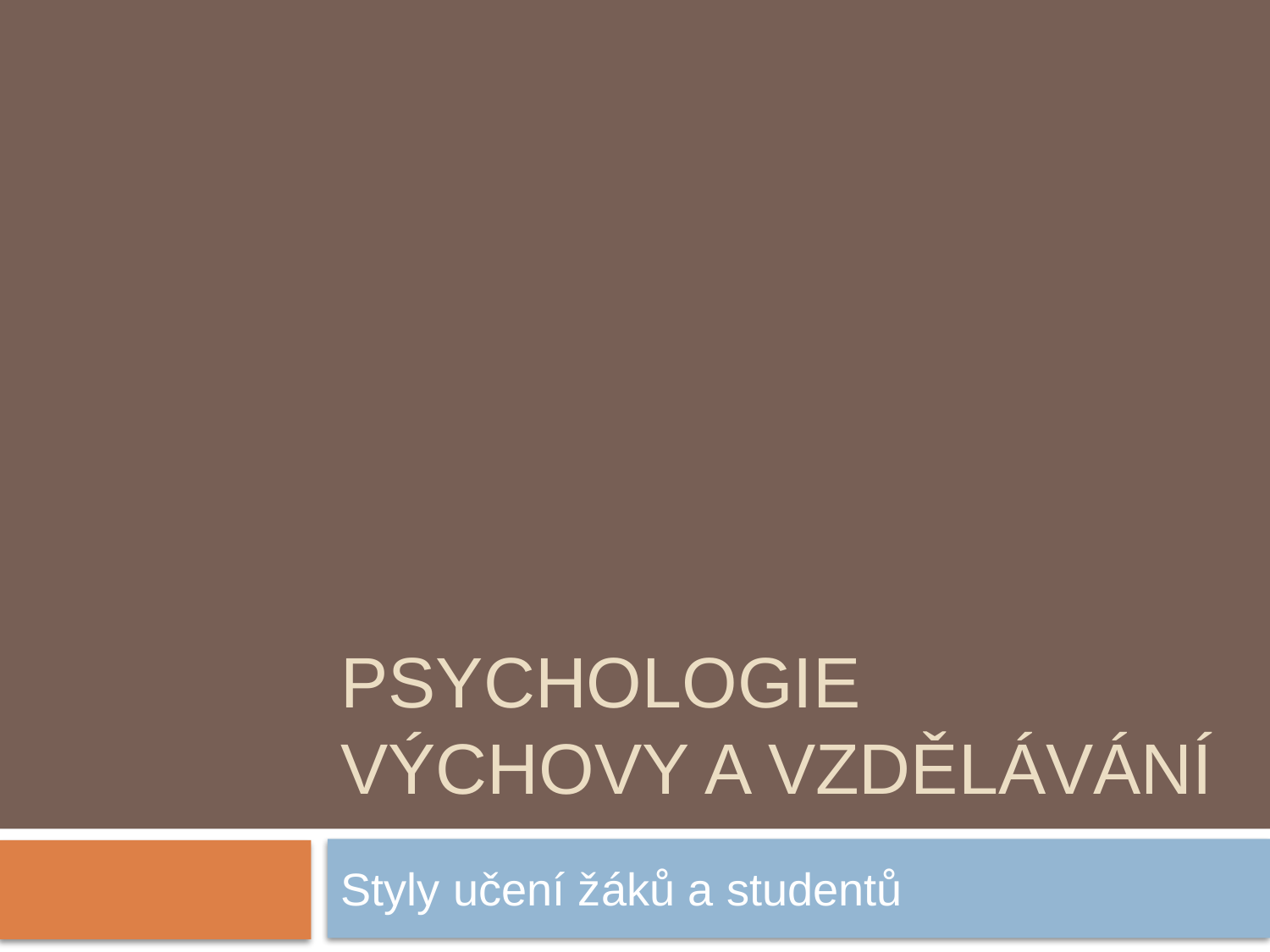

# Psychologie výchovy a vzdělávání
Styly učení žáků a studentů